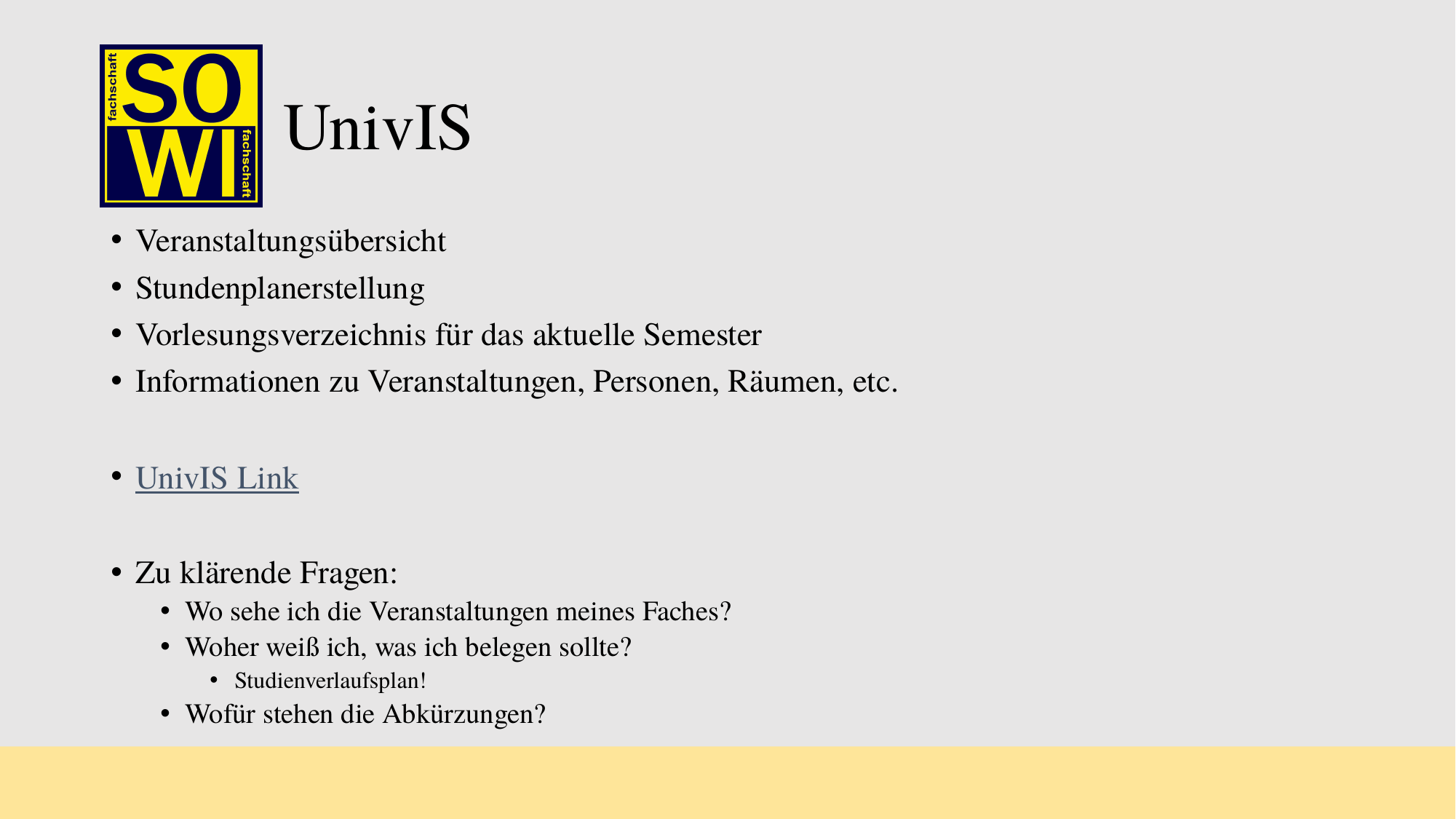

# UnivIS
Veranstaltungsübersicht
Stundenplanerstellung
Vorlesungsverzeichnis für das aktuelle Semester
Informationen zu Veranstaltungen, Personen, Räumen, etc.

UnivIS Link

Zu klärende Fragen:
Wo sehe ich die Veranstaltungen meines Faches?
Woher weiß ich, was ich belegen sollte?
Studienverlaufsplan!
Wofür stehen die Abkürzungen?